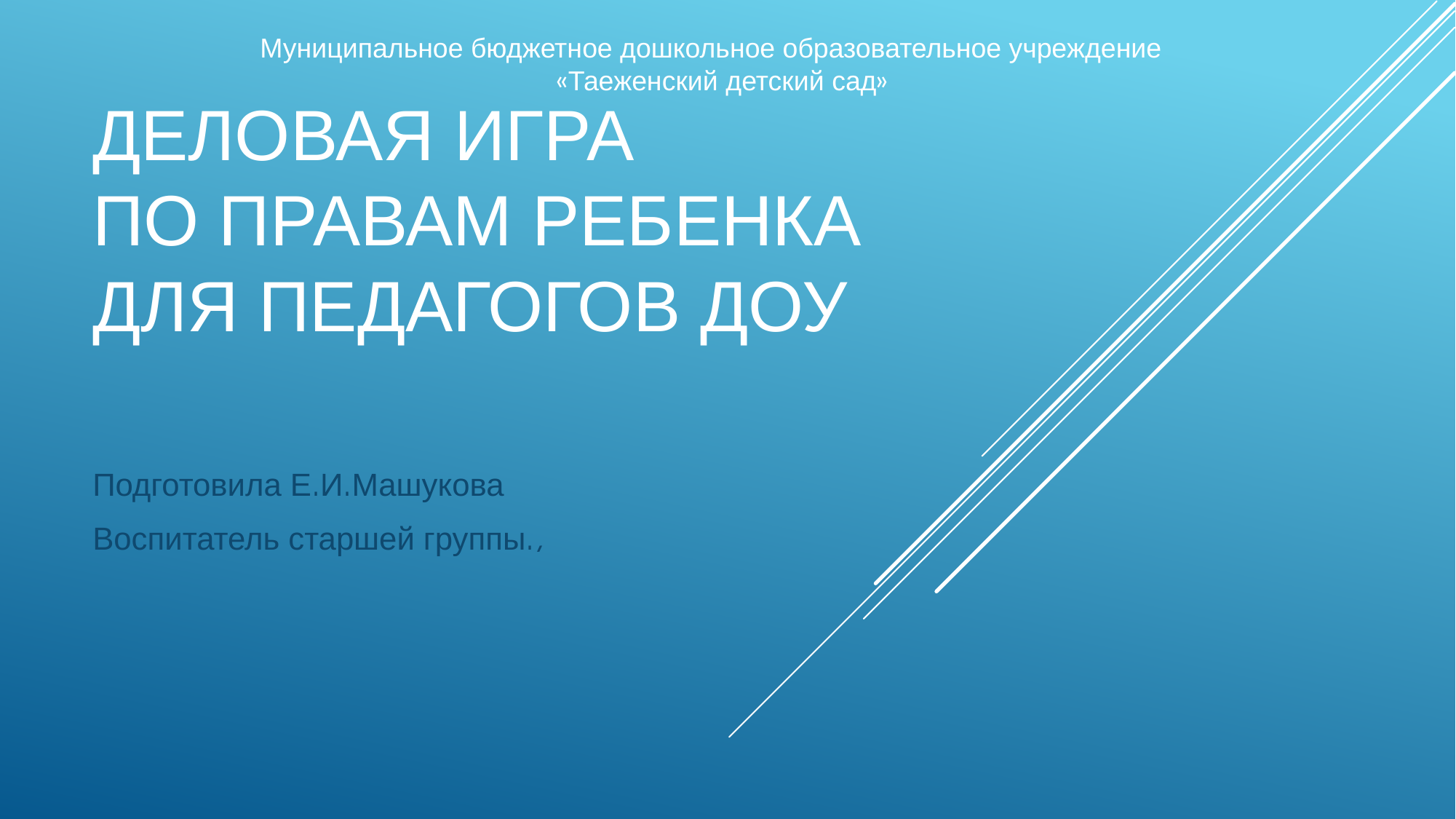

Муниципальное бюджетное дошкольное образовательное учреждение
  «Таеженский детский сад»
# Деловая игра по правам ребенка для педагогов ДОУ
Подготовила Е.И.Машукова
Воспитатель старшей группы.,